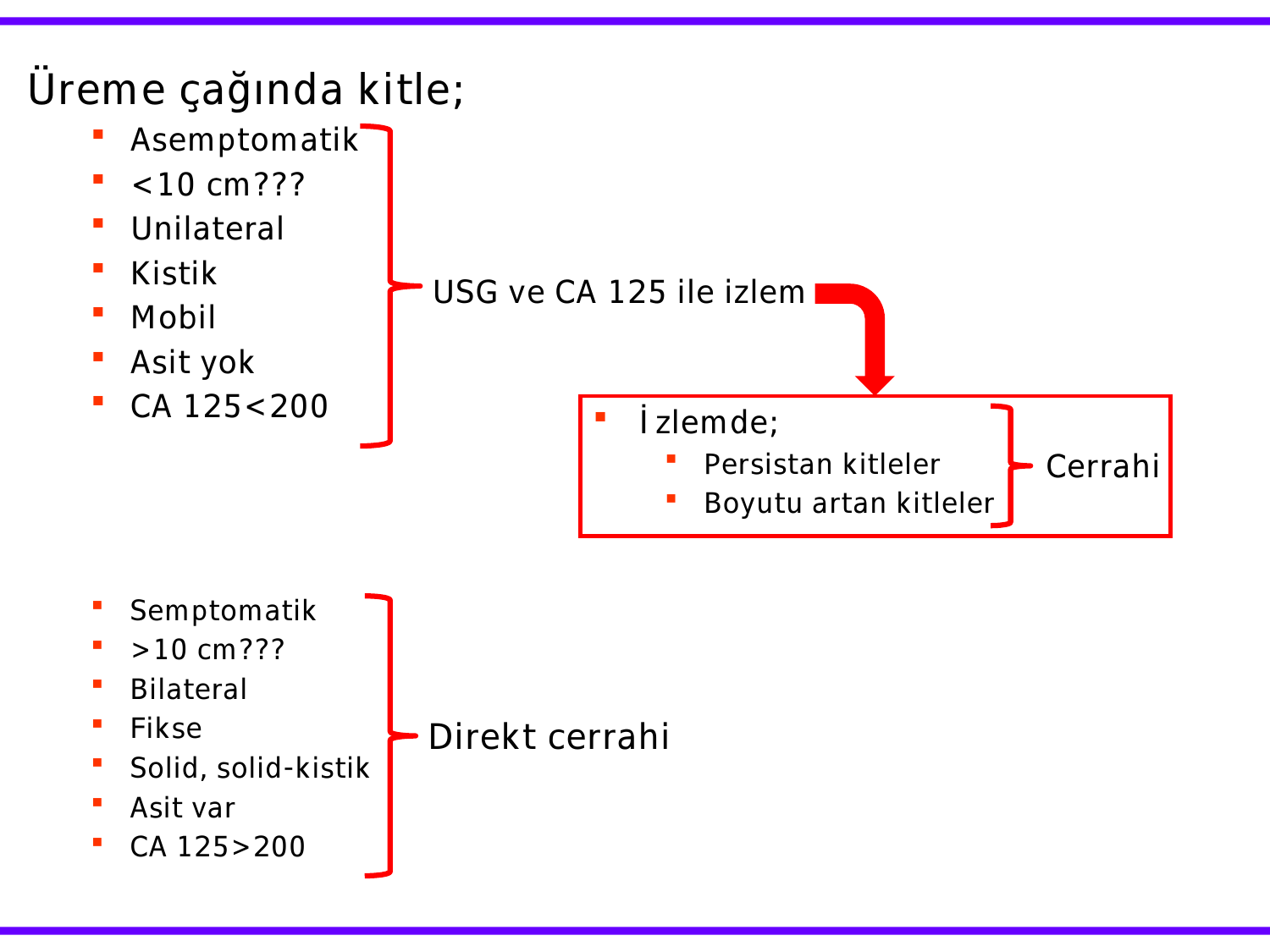

Üreme çağında kitle;
Asemptomatik
<10 cm???
Unilateral
Kistik
Mobil
Asit yok
CA 125<200

USG ve CA 125 ile izlem

İzlemde;
Persistan kitleler
Boyutu artan kitleler

Cerrahi
Semptomatik
>10 cm???
Bilateral
Fikse
Solid, solid-kistik
Asit var
CA 125>200

Direkt cerrahi